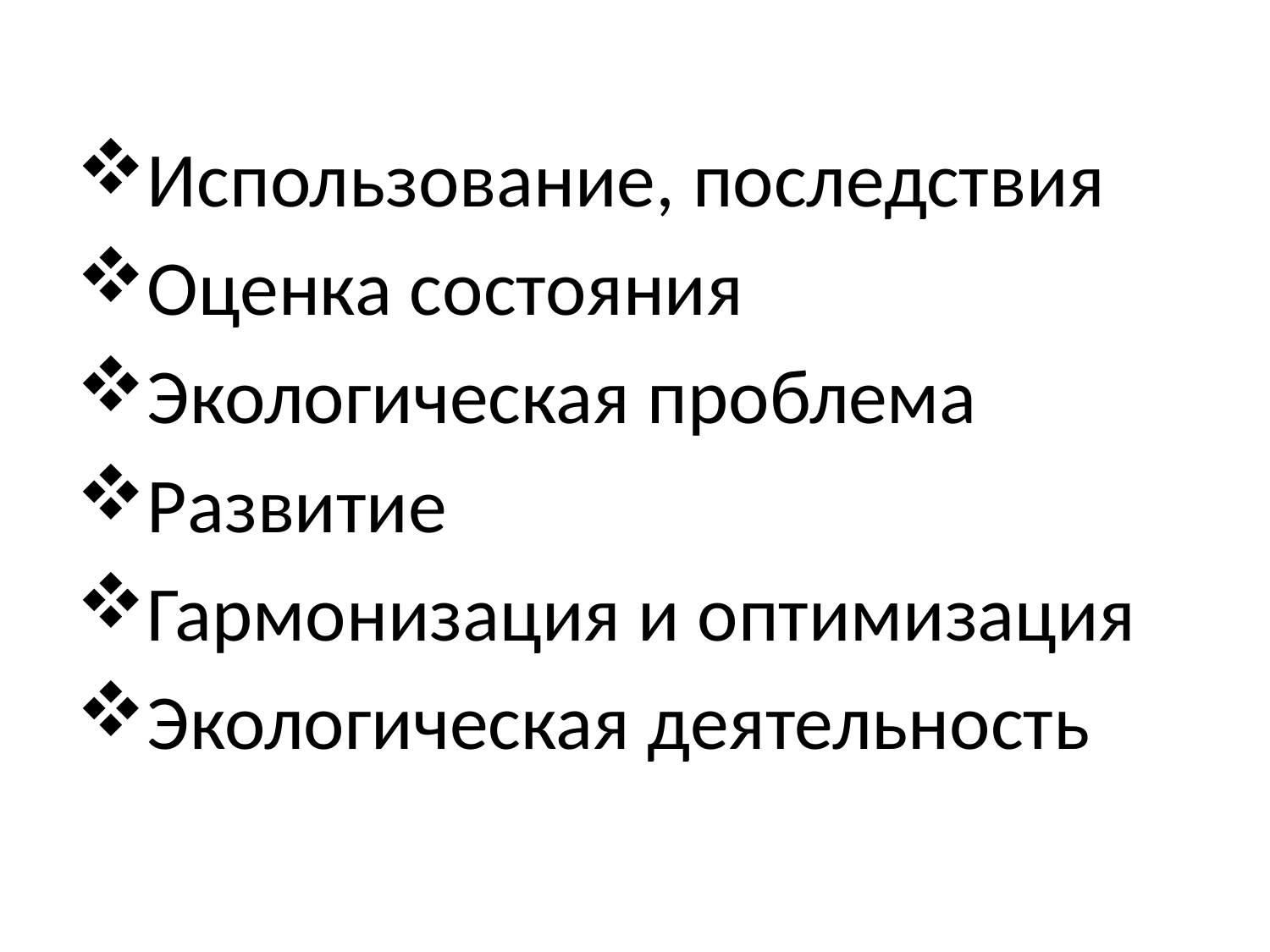

Использование, последствия
Оценка состояния
Экологическая проблема
Развитие
Гармонизация и оптимизация
Экологическая деятельность